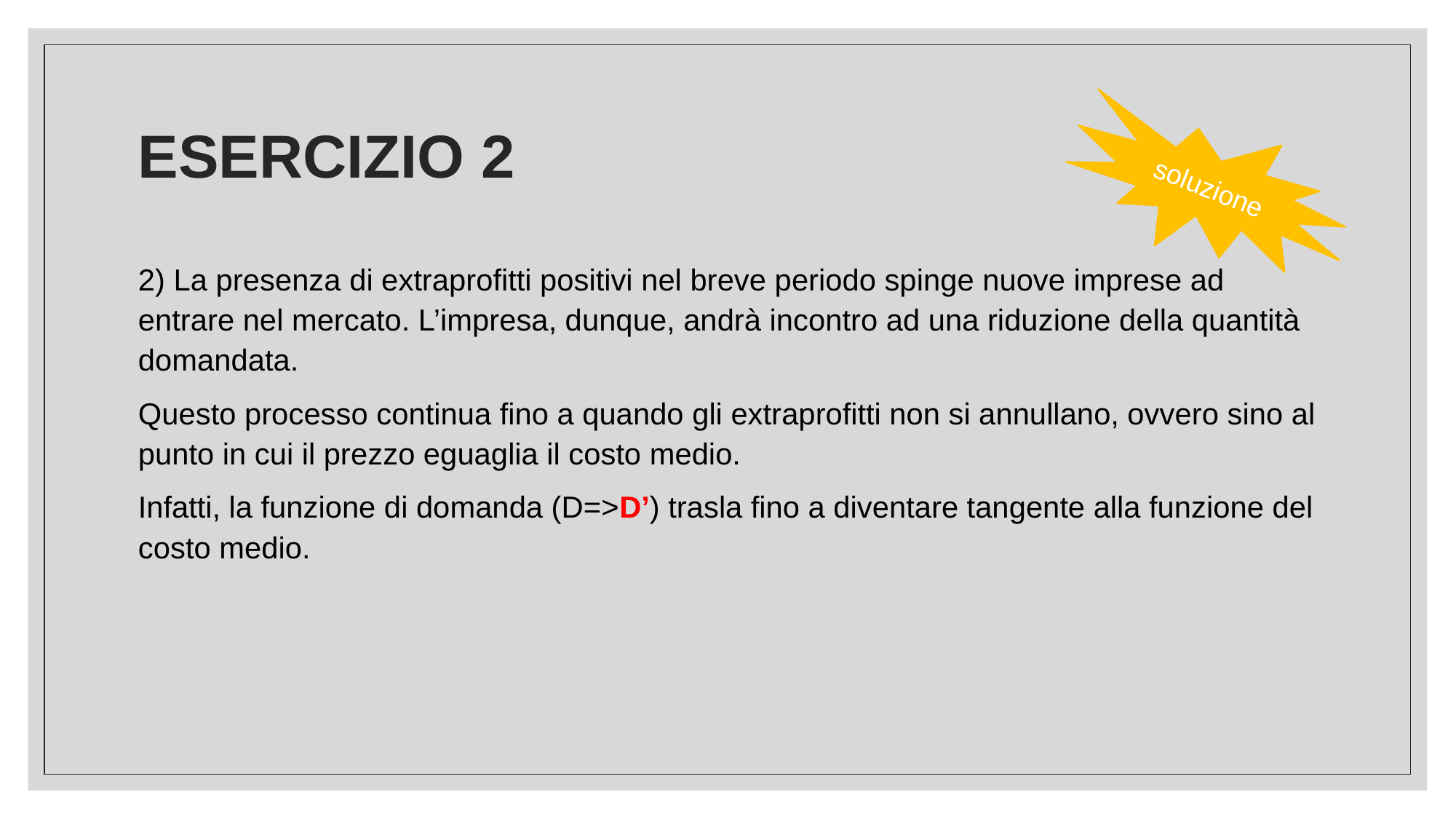

# ESERCIZIO 2
soluzione
2) La presenza di extraprofitti positivi nel breve periodo spinge nuove imprese ad entrare nel mercato. L’impresa, dunque, andrà incontro ad una riduzione della quantità domandata.
Questo processo continua fino a quando gli extraprofitti non si annullano, ovvero sino al punto in cui il prezzo eguaglia il costo medio.
Infatti, la funzione di domanda (D=>D’) trasla fino a diventare tangente alla funzione del costo medio.